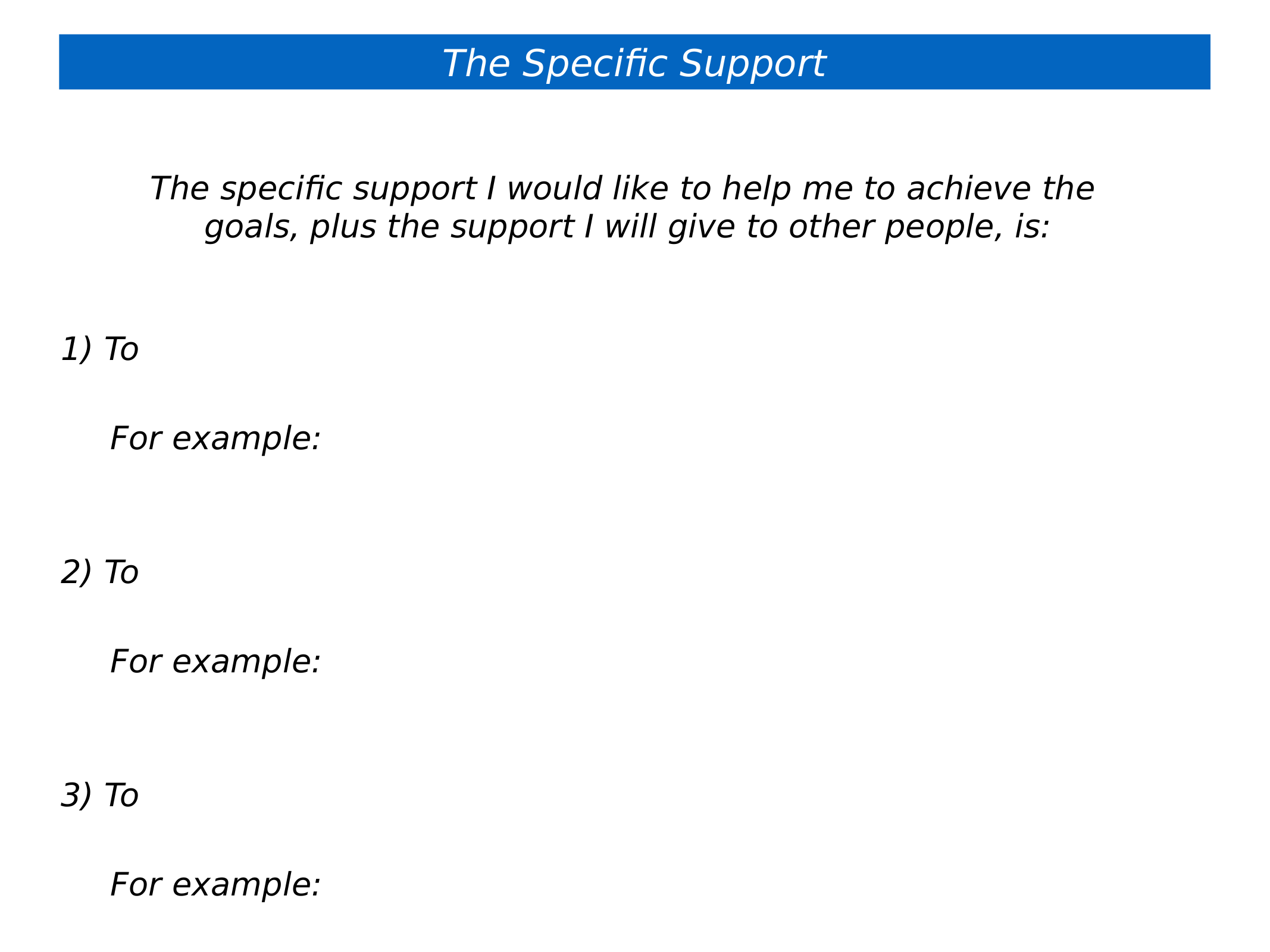

The Specific Support
The specific support I would like to help me to achieve the
goals, plus the support I will give to other people, is:

1) To

	For example:

2) To

	For example:

3) To

	For example: